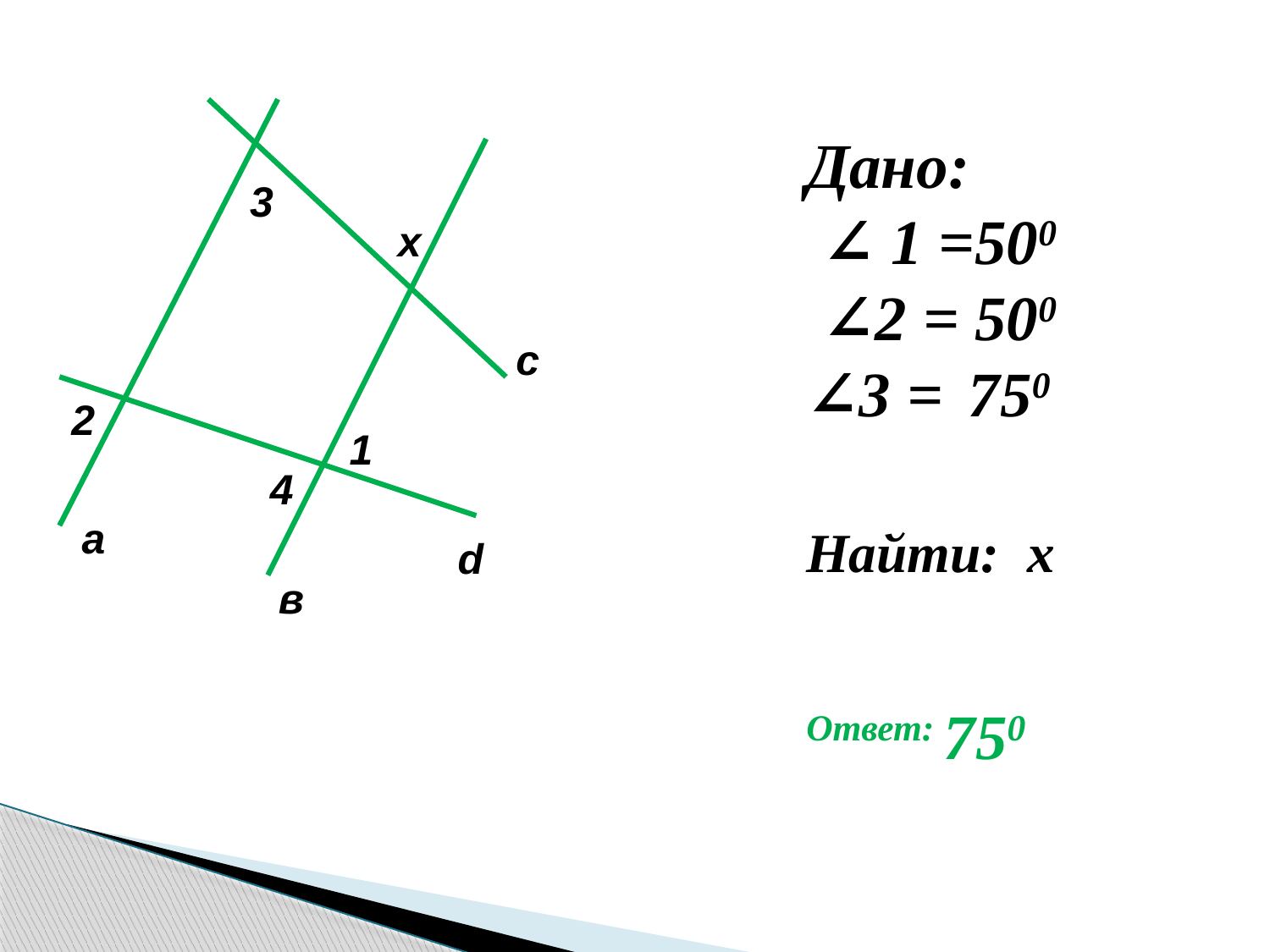

Дано:
 ∠ 1 =500
 ∠2 = 500
∠3 =  750

Найти:  х

Ответ: 750

3
x
c
2
1
4
а
d
в